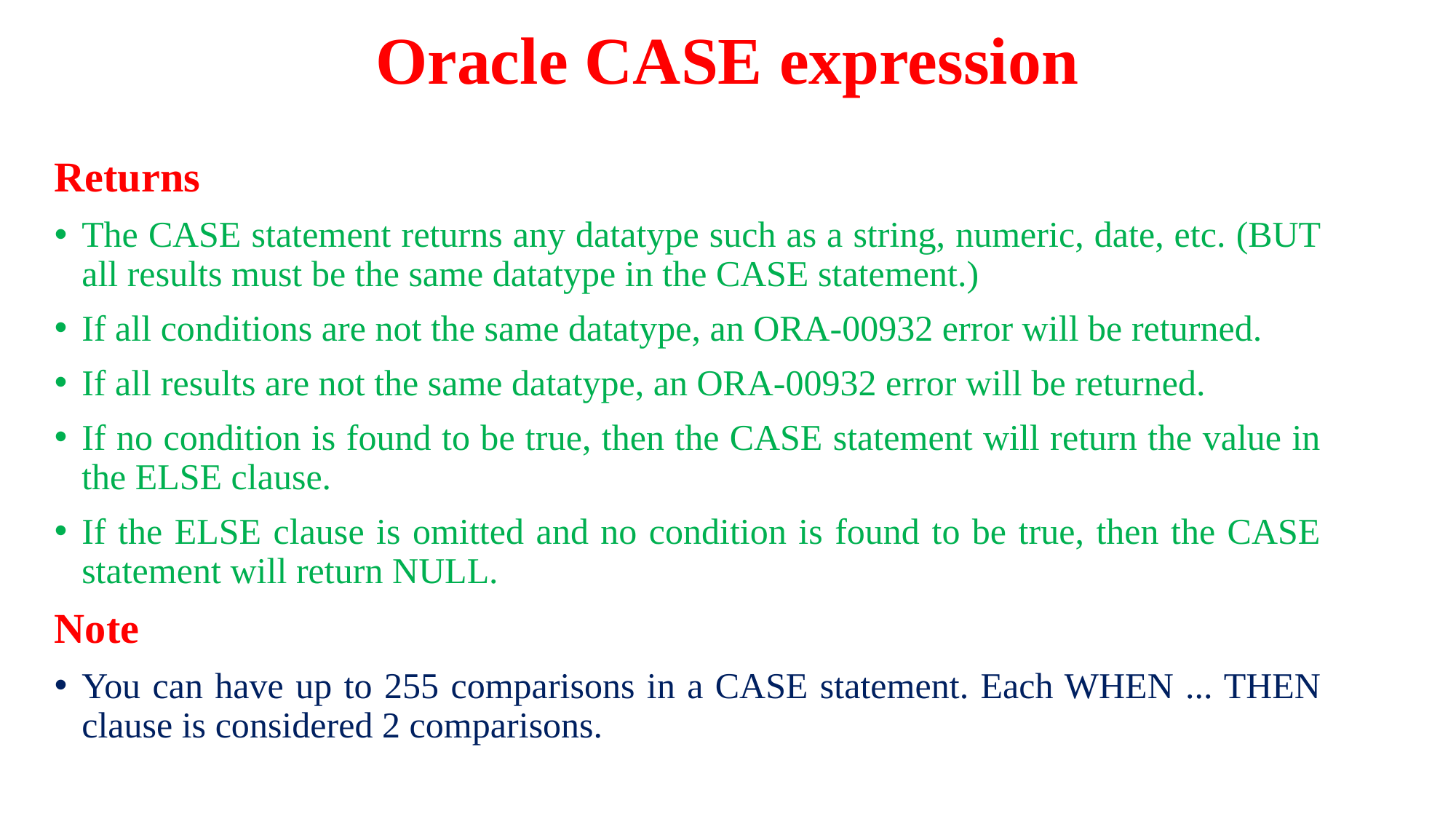

# Oracle CASE expression
Returns
The CASE statement returns any datatype such as a string, numeric, date, etc. (BUT all results must be the same datatype in the CASE statement.)
If all conditions are not the same datatype, an ORA-00932 error will be returned.
If all results are not the same datatype, an ORA-00932 error will be returned.
If no condition is found to be true, then the CASE statement will return the value in the ELSE clause.
If the ELSE clause is omitted and no condition is found to be true, then the CASE statement will return NULL.
Note
You can have up to 255 comparisons in a CASE statement. Each WHEN ... THEN clause is considered 2 comparisons.